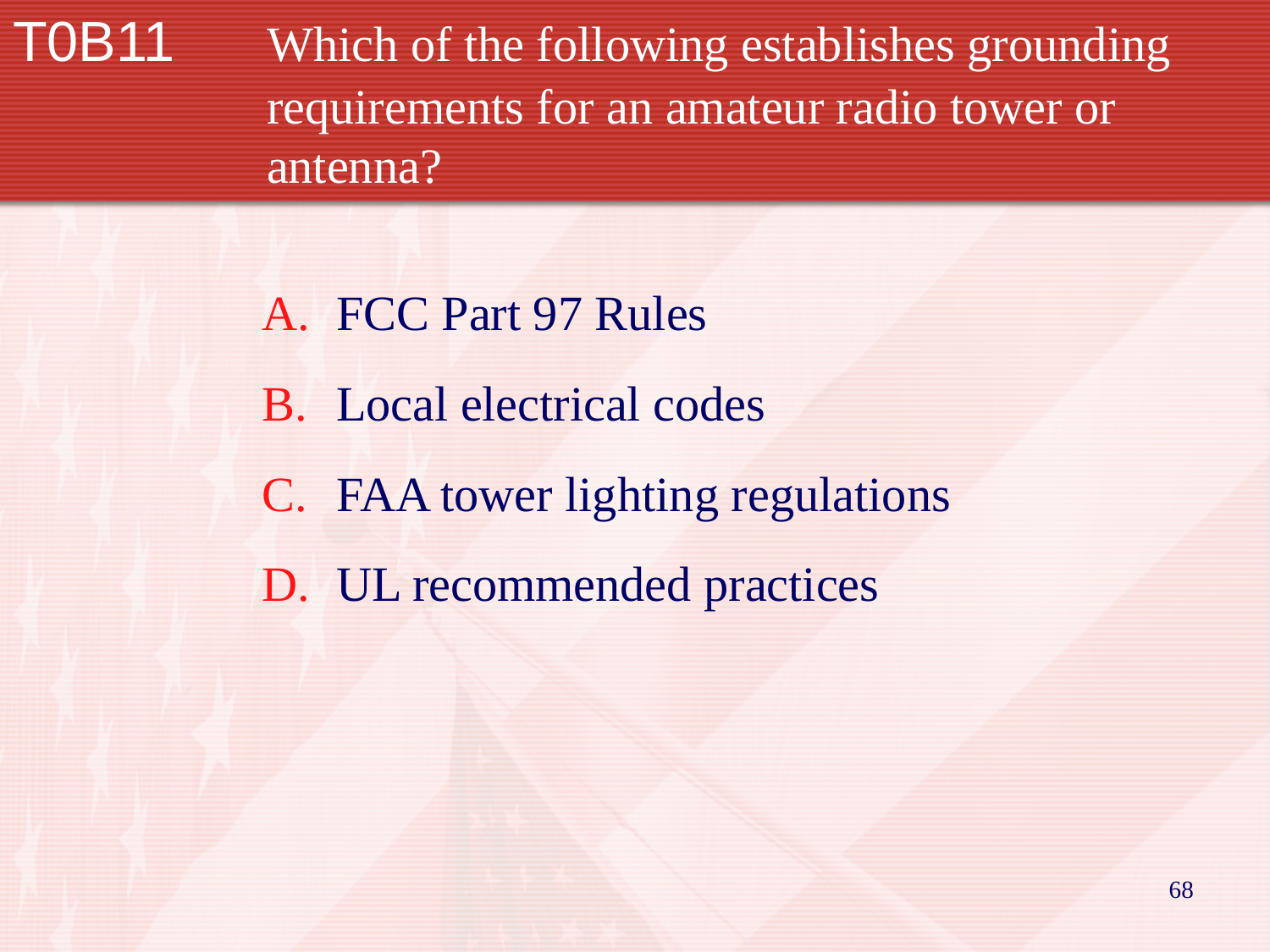

T0B11		Which of the following establishes grounding 		requirements for an amateur radio tower or 			antenna?
FCC Part 97 Rules
Local electrical codes
FAA tower lighting regulations
UL recommended practices
68